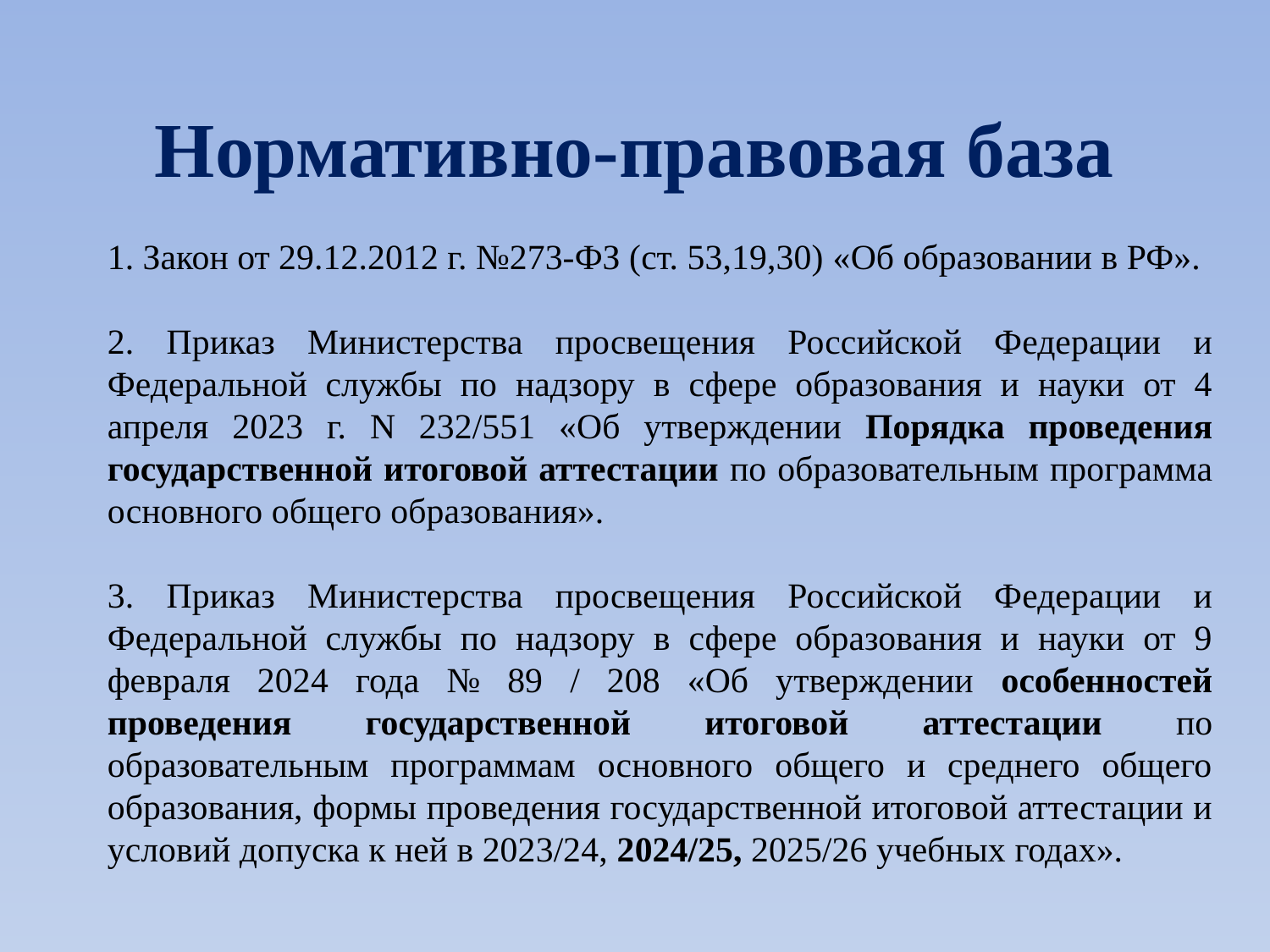

# Нормативно-правовая база
1. Закон от 29.12.2012 г. №273-ФЗ (ст. 53,19,30) «Об образовании в РФ».

2. Приказ Министерства просвещения Российской Федерации и Федеральной службы по надзору в сфере образования и науки от 4 апреля 2023 г. N 232/551 «Об утверждении Порядка проведения государственной итоговой аттестации по образовательным программа основного общего образования».

3. Приказ Министерства просвещения Российской Федерации и Федеральной службы по надзору в сфере образования и науки от 9 февраля 2024 года № 89 / 208 «Об утверждении особенностей проведения государственной итоговой аттестации по образовательным программам основного общего и среднего общего образования, формы проведения государственной итоговой аттестации и условий допуска к ней в 2023/24, 2024/25, 2025/26 учебных годах».